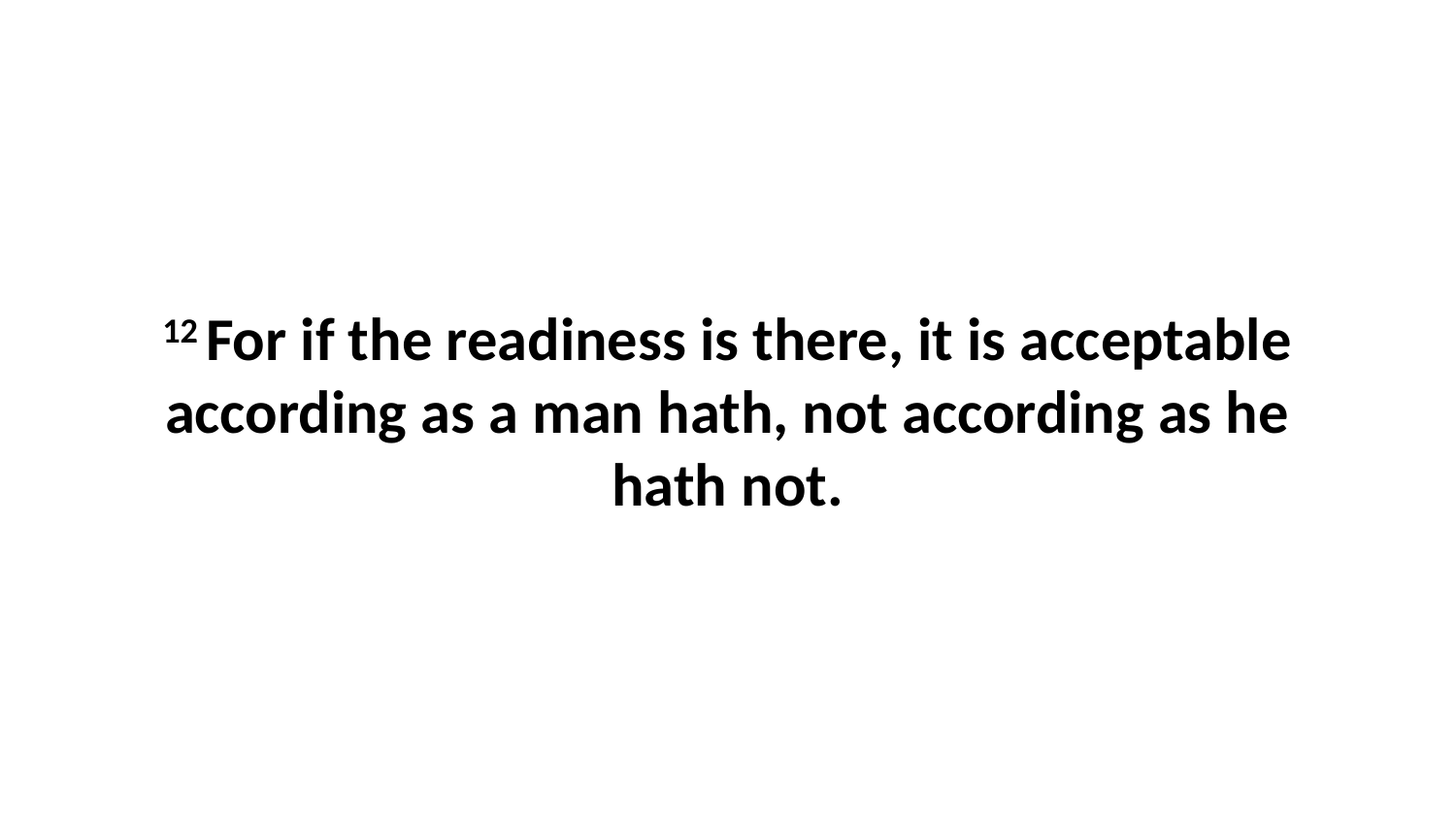

12 For if the readiness is there, it is acceptable according as a man hath, not according as he hath not.